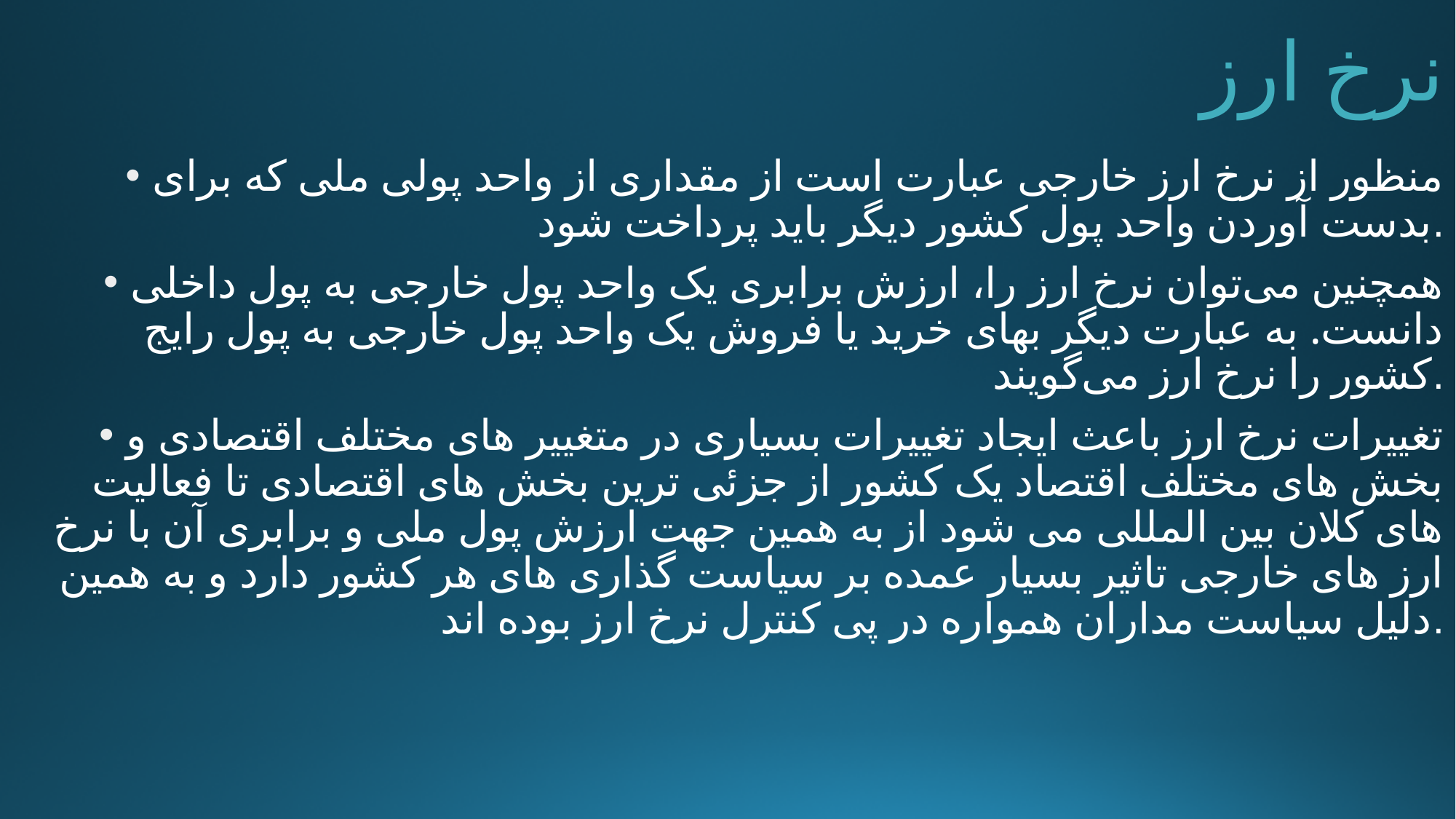

# نرخ ارز
منظور از نرخ ارز خارجی عبارت است از مقداری از واحد پولی ملی که برای بدست آوردن واحد پول کشور دیگر باید پرداخت شود.
همچنین می‌توان نرخ ارز را، ارزش برابری یک واحد پول خارجی به پول داخلی دانست. به عبارت دیگر بهای خرید یا فروش یک واحد پول خارجی به پول رایج کشور را نرخ ارز می‌گویند.
تغییرات نرخ ارز باعث ایجاد تغییرات بسیاری در متغییر های مختلف اقتصادی و بخش های مختلف اقتصاد یک کشور از جزئی ترین بخش های اقتصادی تا فعالیت های کلان بین المللی می شود از به همین جهت ارزش پول ملی و برابری آن با نرخ ارز های خارجی تاثیر بسیار عمده بر سیاست گذاری های هر کشور دارد و به همین دلیل سیاست مداران همواره در پی کنترل نرخ ارز بوده اند.